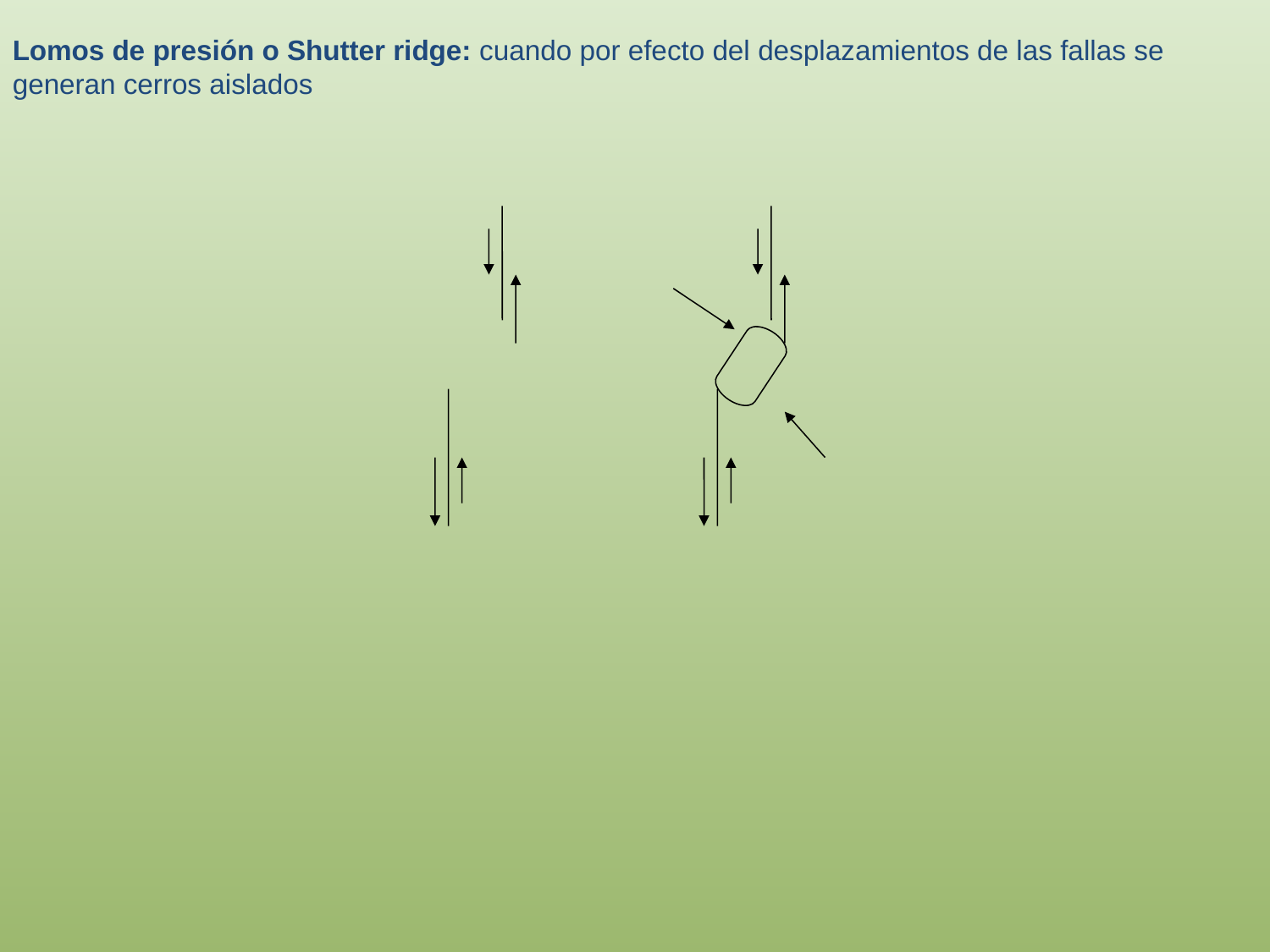

Lomos de presión o Shutter ridge: cuando por efecto del desplazamientos de las fallas se generan cerros aislados